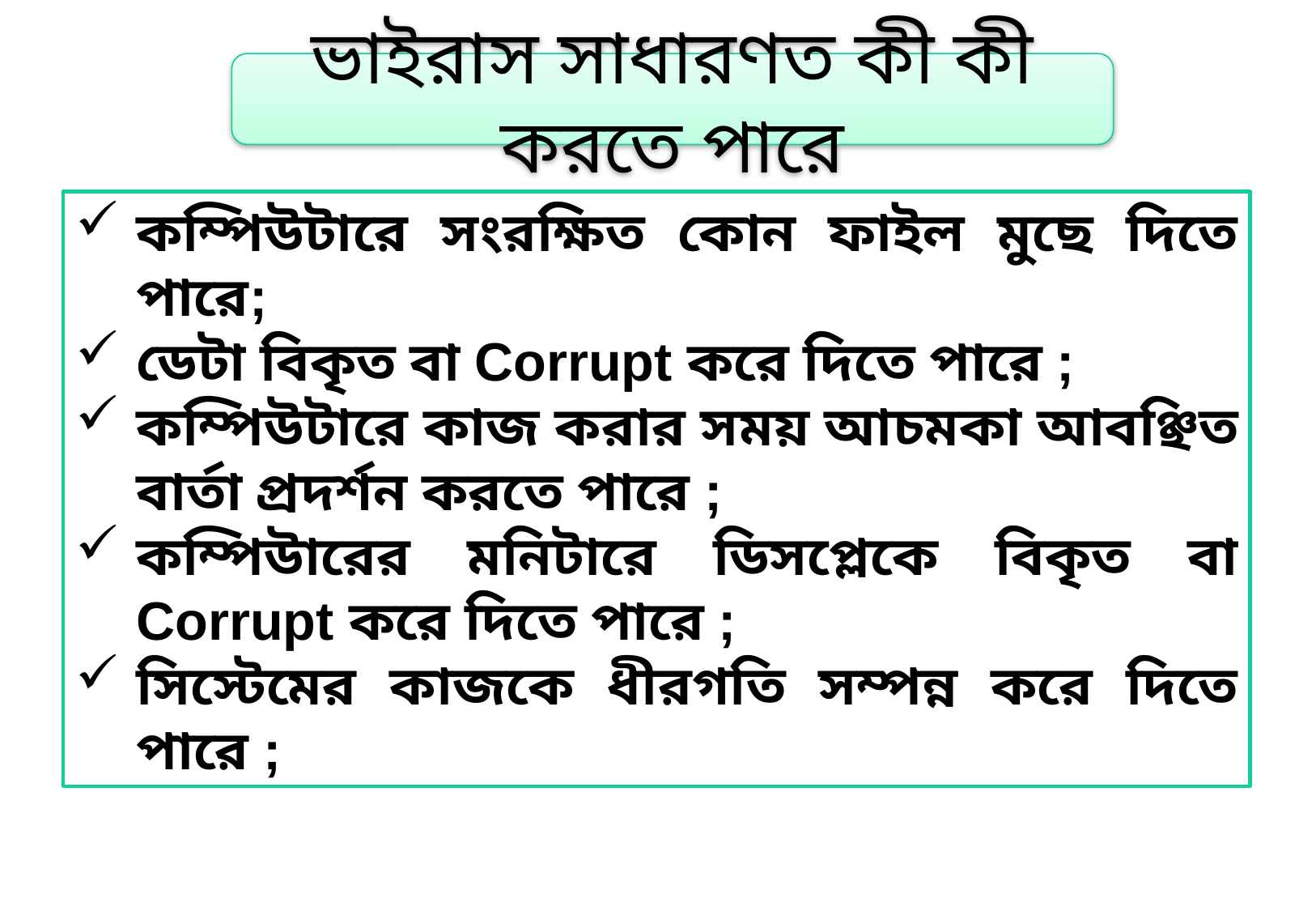

ভাইরাস সাধারণত কী কী করতে পারে
কম্পিউটারে সংরক্ষিত কোন ফাইল মুছে দিতে পারে;
ডেটা বিকৃত বা Corrupt করে দিতে পারে ;
কম্পিউটারে কাজ করার সময় আচমকা আবঞ্ছিত বার্তা প্রদর্শন করতে পারে ;
কম্পিউারের মনিটারে ডিসপ্লেকে বিকৃত বা Corrupt করে দিতে পারে ;
সিস্টেমের কাজকে ধীরগতি সম্পন্ন করে দিতে পারে ;